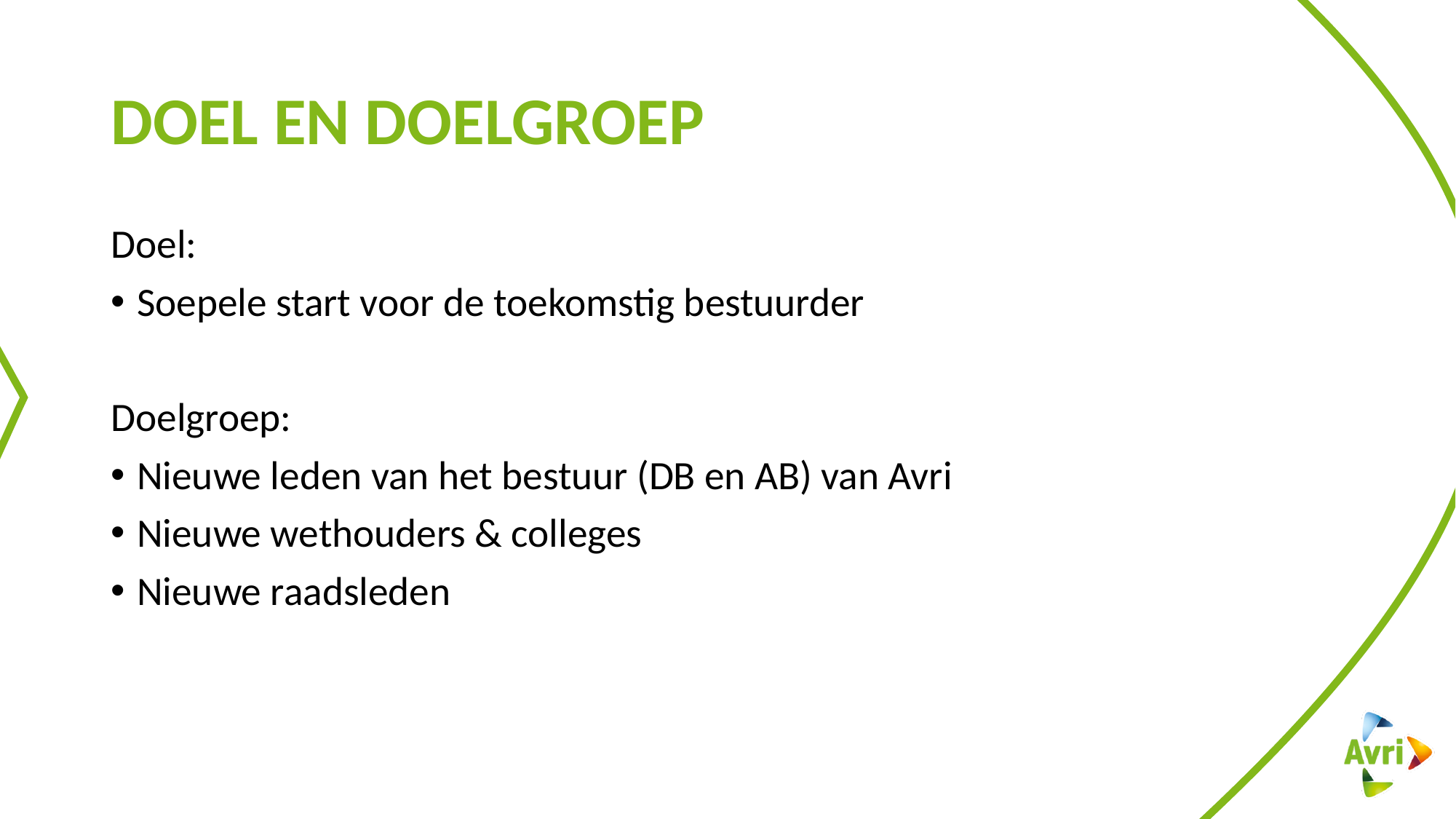

# Doel en doelgroep
Doel:
Soepele start voor de toekomstig bestuurder

Doelgroep:
Nieuwe leden van het bestuur (DB en AB) van Avri
Nieuwe wethouders & colleges
Nieuwe raadsleden